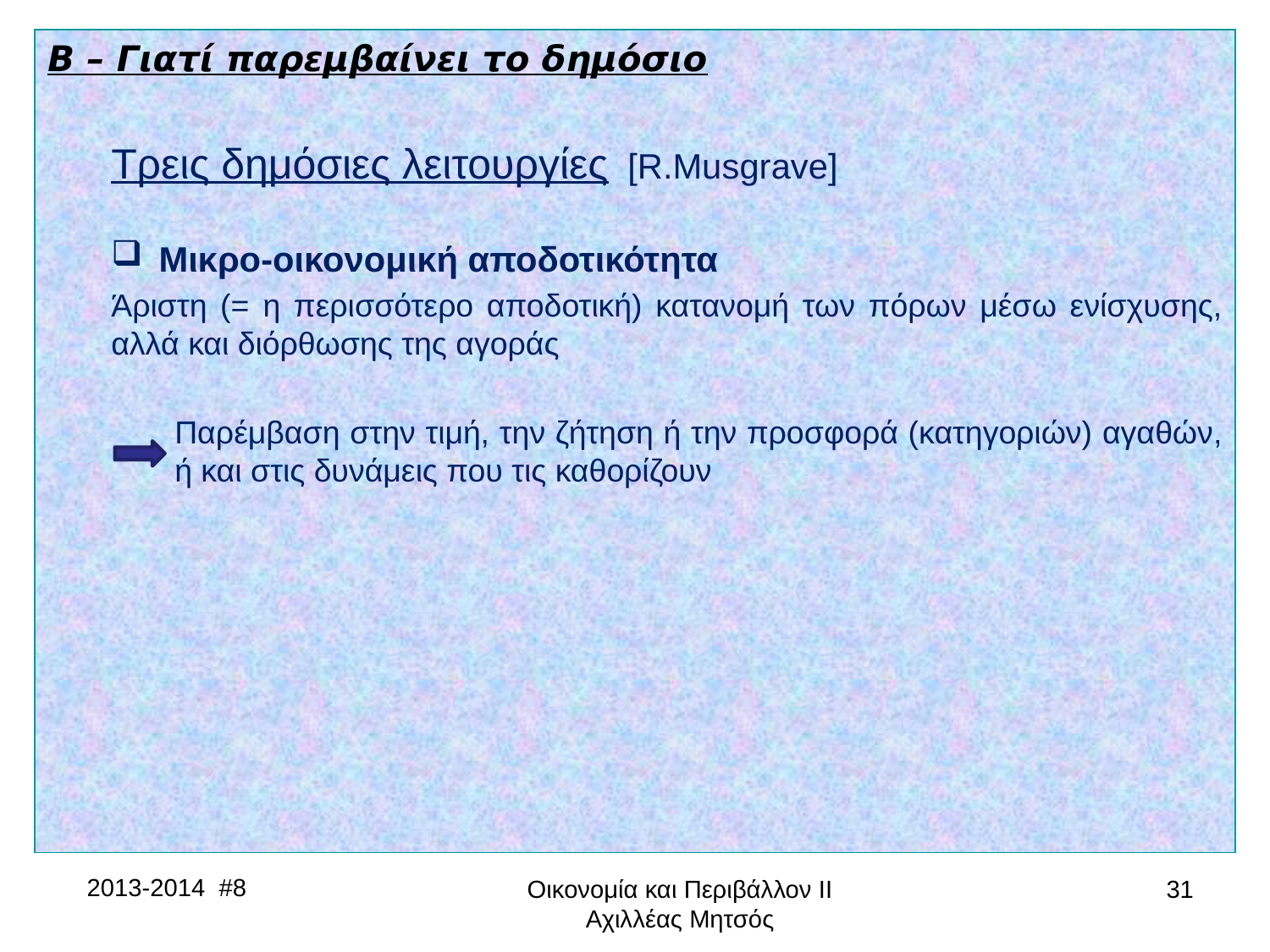

Β – Γιατί παρεμβαίνει το δημόσιο

Τρεις δημόσιες λειτουργίες  [R.Musgrave]
Μικρο-οικονομική αποδοτικότητα
Άριστη (= η περισσότερο αποδοτική) κατανομή των πόρων μέσω ενίσχυσης, αλλά και διόρθωσης της αγοράς

Παρέμβαση στην τιμή, την ζήτηση ή την προσφορά (κατηγοριών) αγαθών, ή και στις δυνάμεις που τις καθορίζουν

2013-2014  #8
Οικονομία και Περιβάλλον ΙΙ Αχιλλέας Μητσός
31